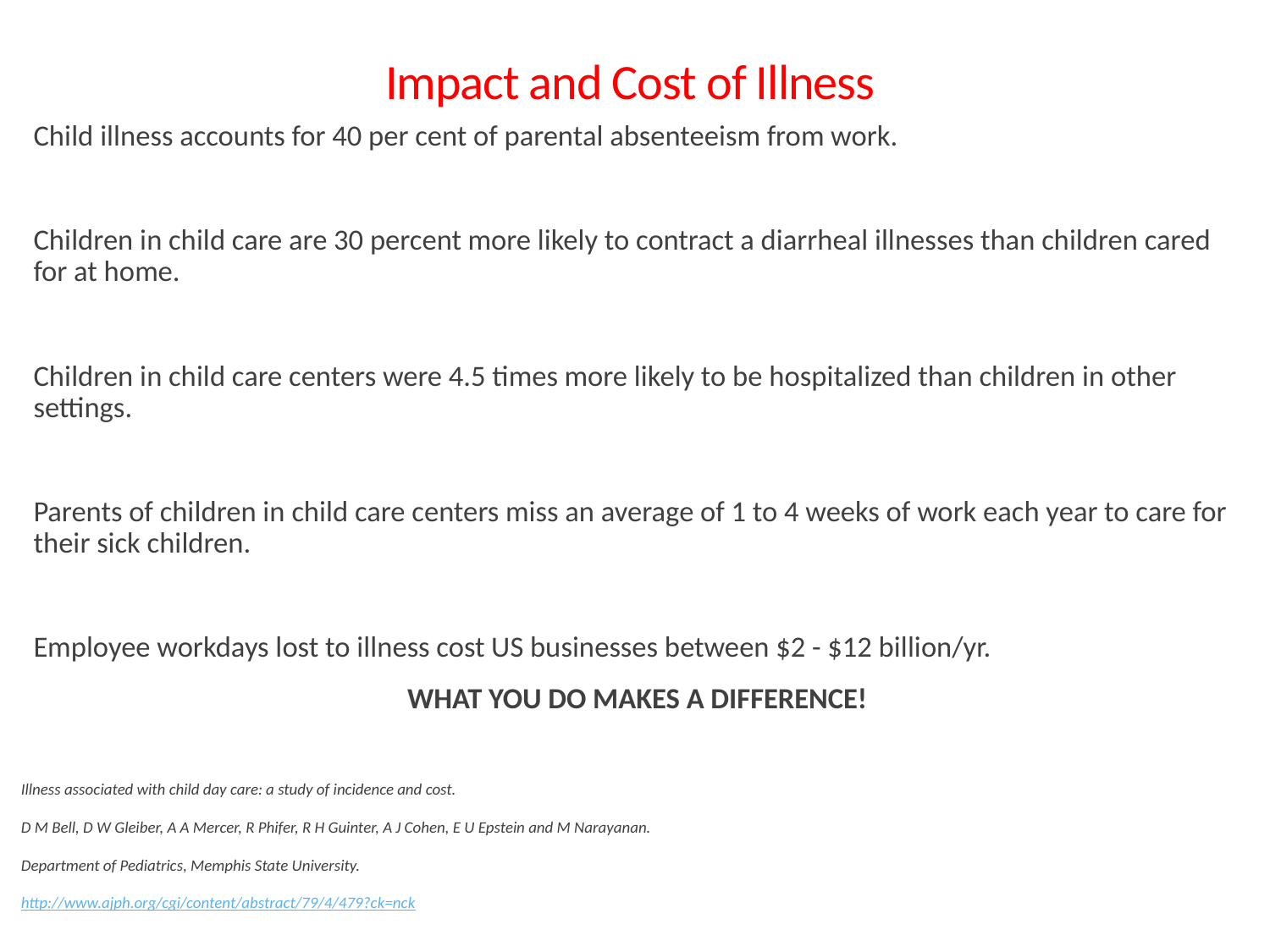

# Impact and Cost of Illness
Child illness accounts for 40 per cent of parental absenteeism from work.

Children in child care are 30 percent more likely to contract a diarrheal illnesses than children cared for at home.

Children in child care centers were 4.5 times more likely to be hospitalized than children in other settings.

Parents of children in child care centers miss an average of 1 to 4 weeks of work each year to care for their sick children.

Employee workdays lost to illness cost US businesses between $2 - $12 billion/yr.
WHAT YOU DO MAKES A DIFFERENCE!

Illness associated with child day care: a study of incidence and cost.
D M Bell, D W Gleiber, A A Mercer, R Phifer, R H Guinter, A J Cohen, E U Epstein and M Narayanan.
Department of Pediatrics, Memphis State University.
http://www.ajph.org/cgi/content/abstract/79/4/479?ck=nck